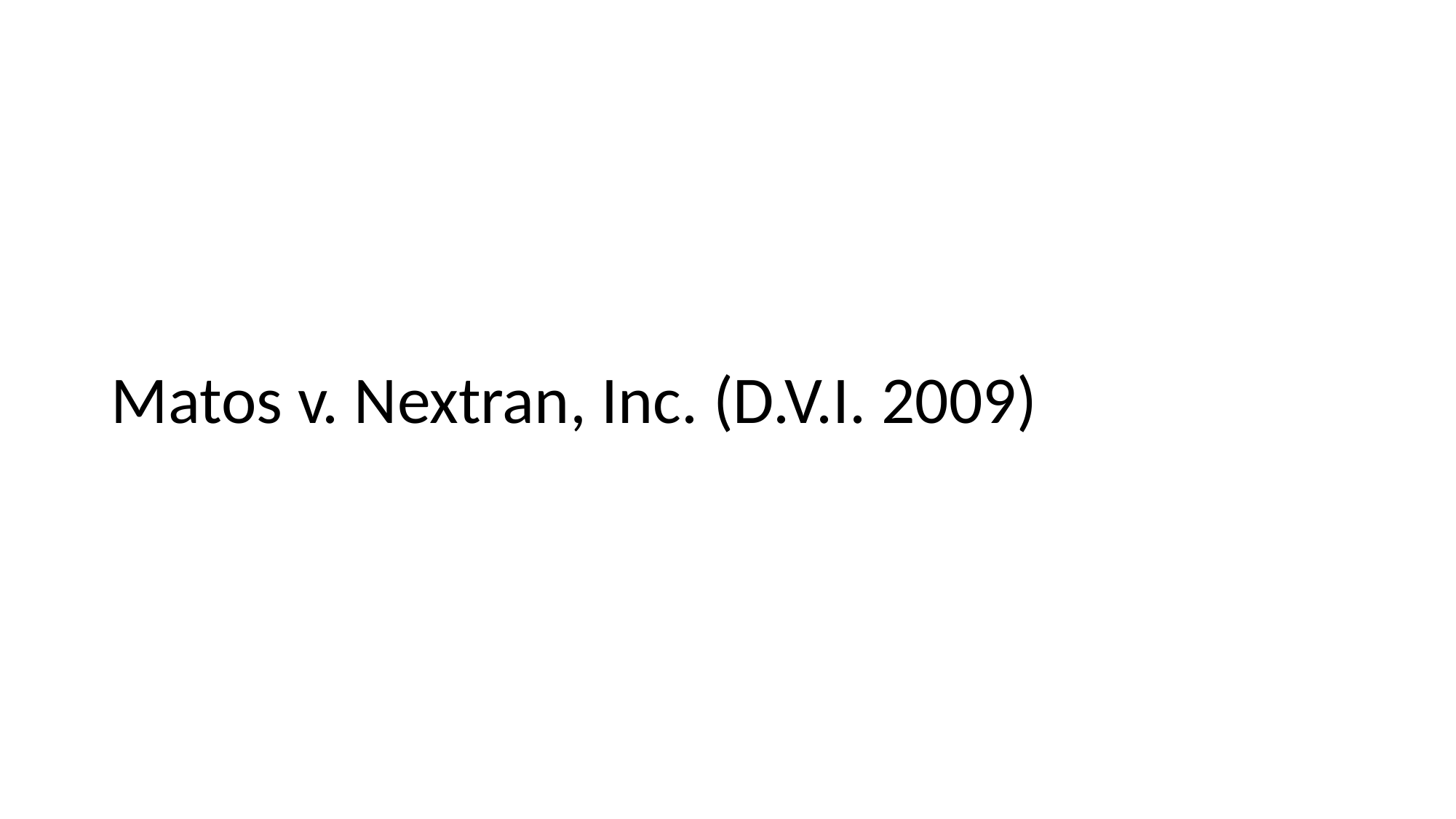

# Matos v. Nextran, Inc. (D.V.I. 2009)